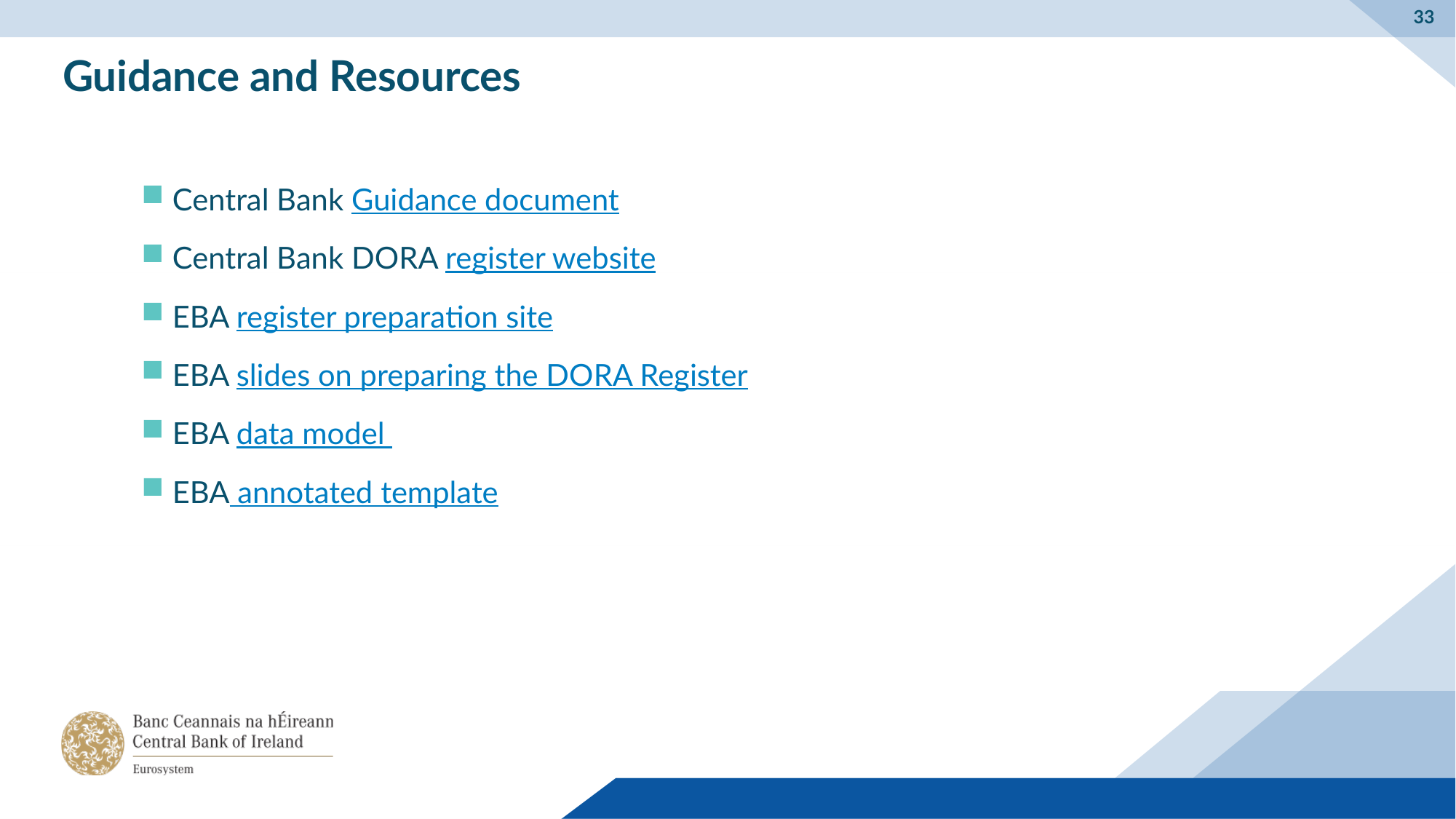

33
Guidance and Resources
Agenda
 Central Bank Guidance document
 Central Bank DORA register website
 EBA register preparation site
 EBA slides on preparing the DORA Register
 EBA data model
 EBA annotated template